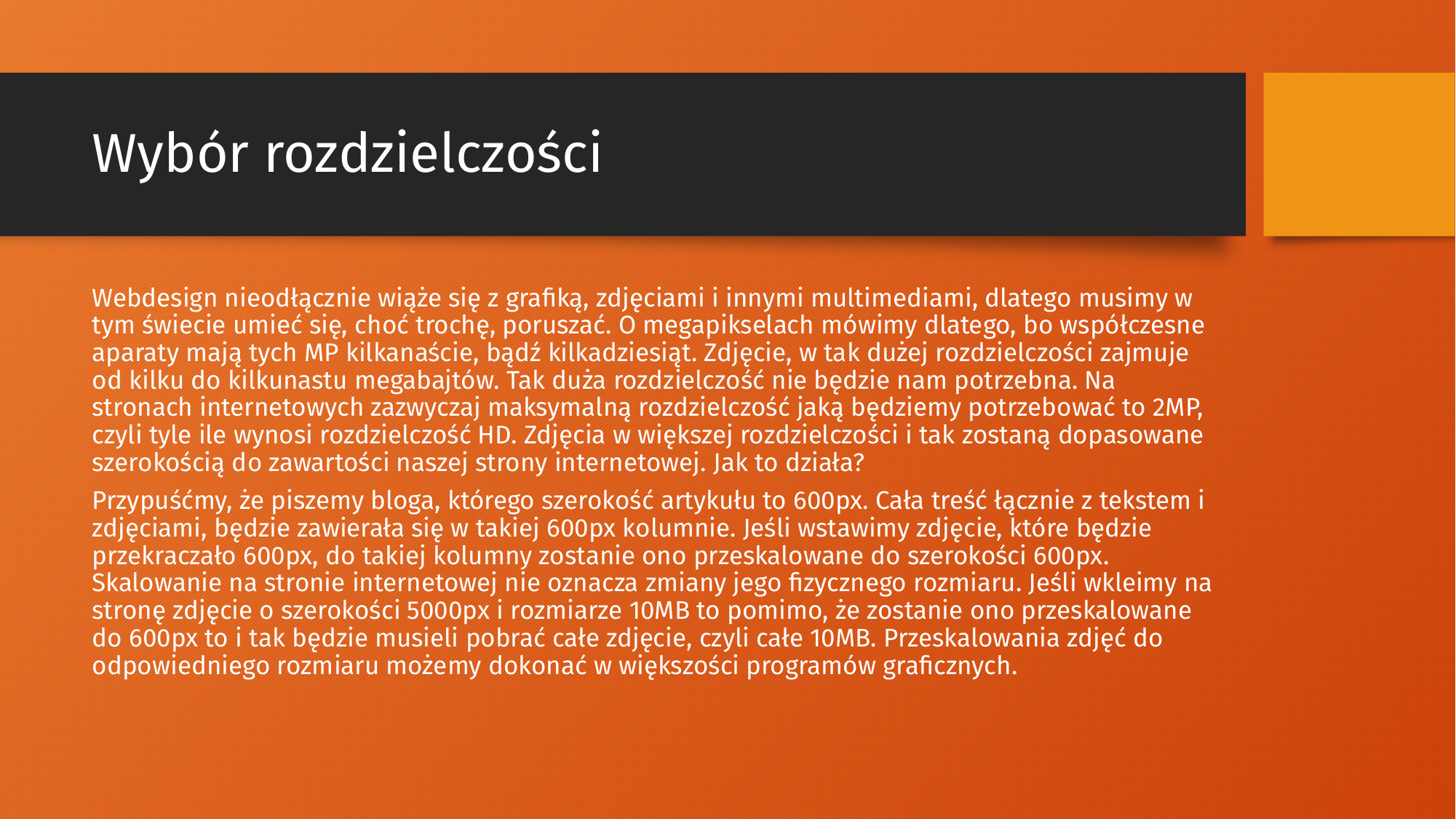

# Wybór rozdzielczości
Webdesign nieodłącznie wiąże się z grafiką, zdjęciami i innymi multimediami, dlatego musimy w tym świecie umieć się, choć trochę, poruszać. O megapikselach mówimy dlatego, bo współczesne aparaty mają tych MP kilkanaście, bądź kilkadziesiąt. Zdjęcie, w tak dużej rozdzielczości zajmuje od kilku do kilkunastu megabajtów. Tak duża rozdzielczość nie będzie nam potrzebna. Na stronach internetowych zazwyczaj maksymalną rozdzielczość jaką będziemy potrzebować to 2MP, czyli tyle ile wynosi rozdzielczość HD. Zdjęcia w większej rozdzielczości i tak zostaną dopasowane szerokością do zawartości naszej strony internetowej. Jak to działa?
Przypuśćmy, że piszemy bloga, którego szerokość artykułu to 600px. Cała treść łącznie z tekstem i zdjęciami, będzie zawierała się w takiej 600px kolumnie. Jeśli wstawimy zdjęcie, które będzie przekraczało 600px, do takiej kolumny zostanie ono przeskalowane do szerokości 600px. Skalowanie na stronie internetowej nie oznacza zmiany jego fizycznego rozmiaru. Jeśli wkleimy na stronę zdjęcie o szerokości 5000px i rozmiarze 10MB to pomimo, że zostanie ono przeskalowane do 600px to i tak będzie musieli pobrać całe zdjęcie, czyli całe 10MB. Przeskalowania zdjęć do odpowiedniego rozmiaru możemy dokonać w większości programów graficznych.